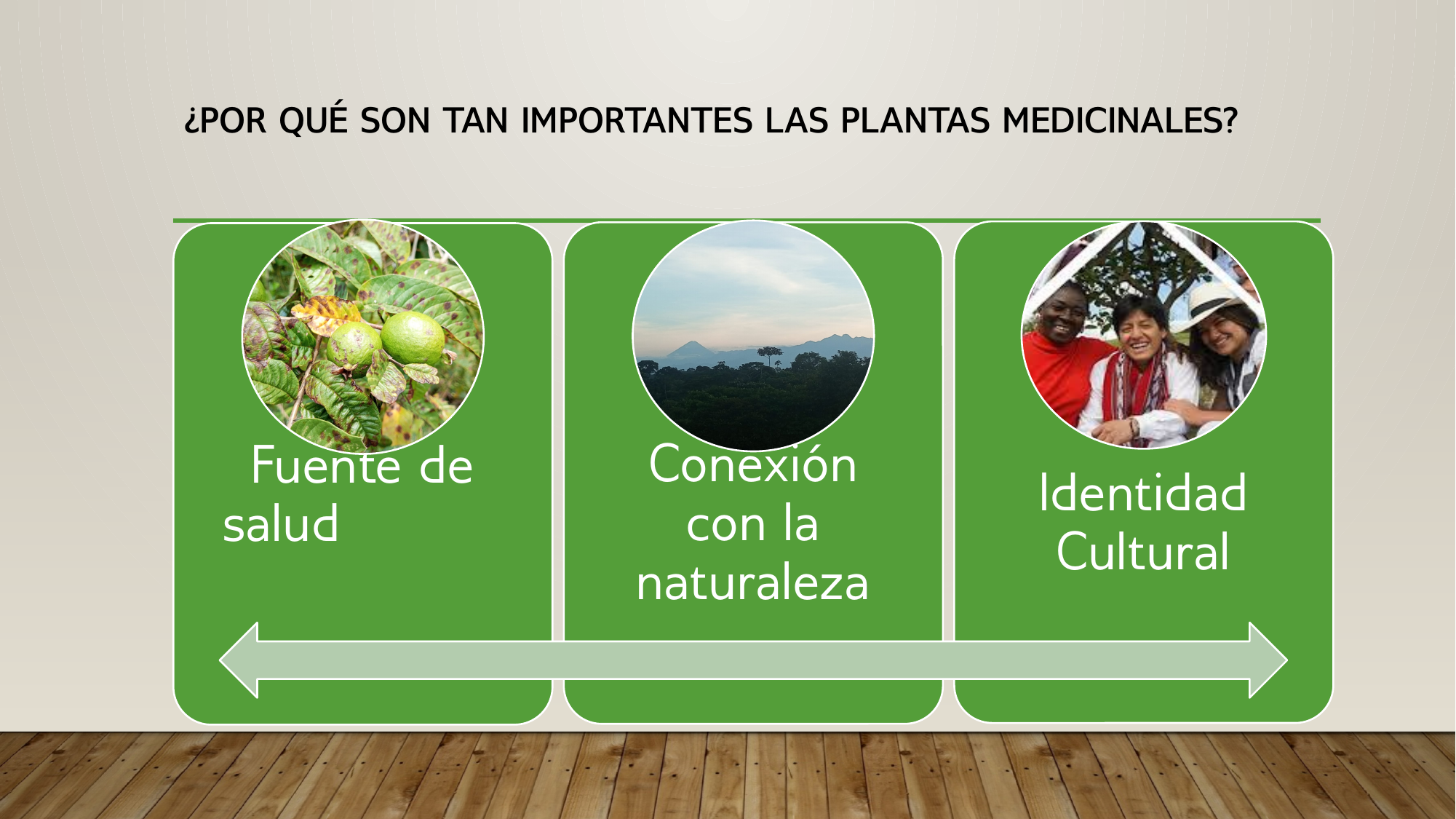

# ¿Por qué son tan importantes las plantas Medicinales?
Fuente de salud
Conexión con la naturaleza
Identidad Cultural